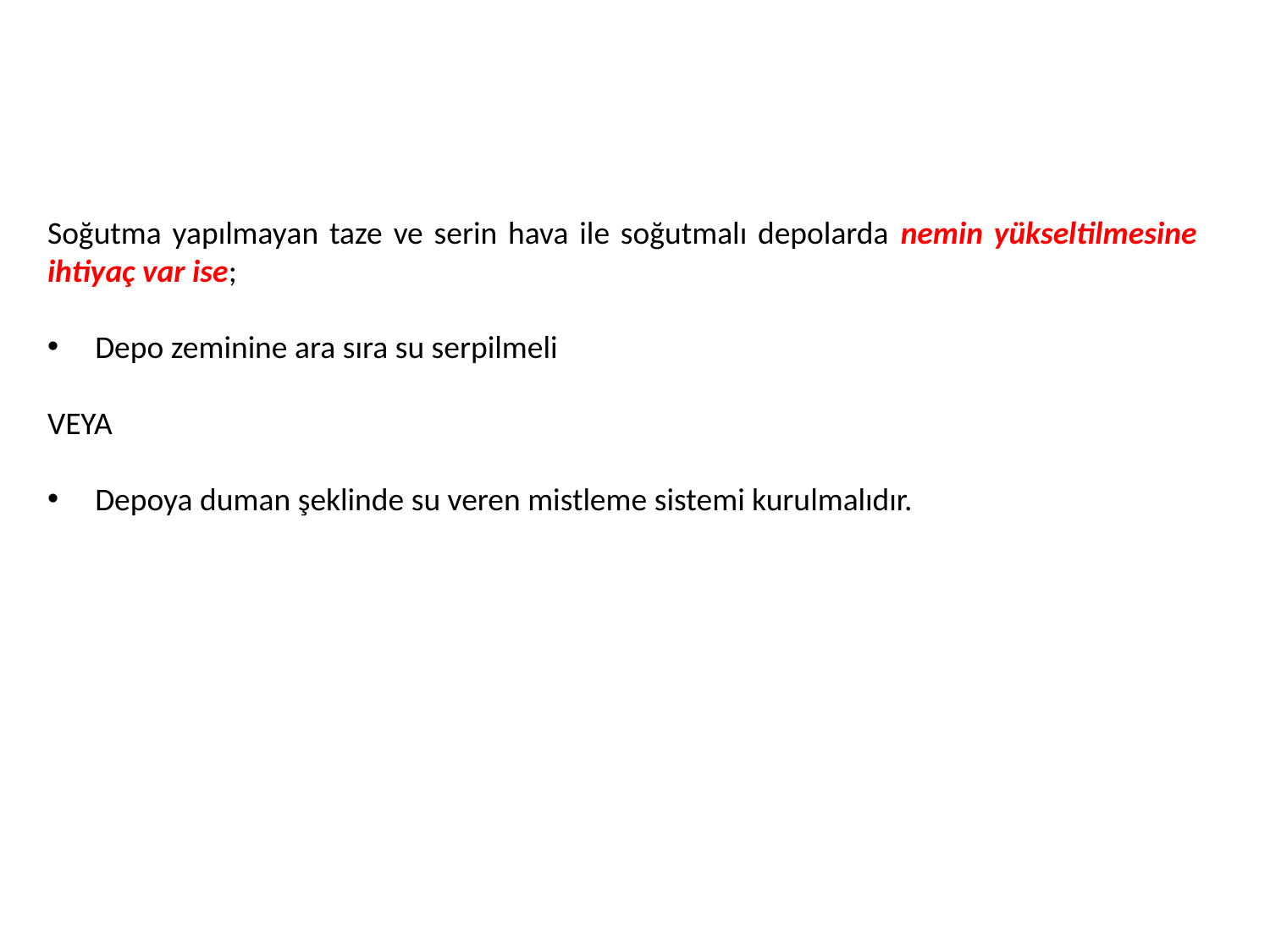

#
Soğutma yapılmayan taze ve serin hava ile soğutmalı depolarda nemin yükseltilmesine ihtiyaç var ise;

Depo zeminine ara sıra su serpilmeli

VEYA

Depoya duman şeklinde su veren mistleme sistemi kurulmalıdır.